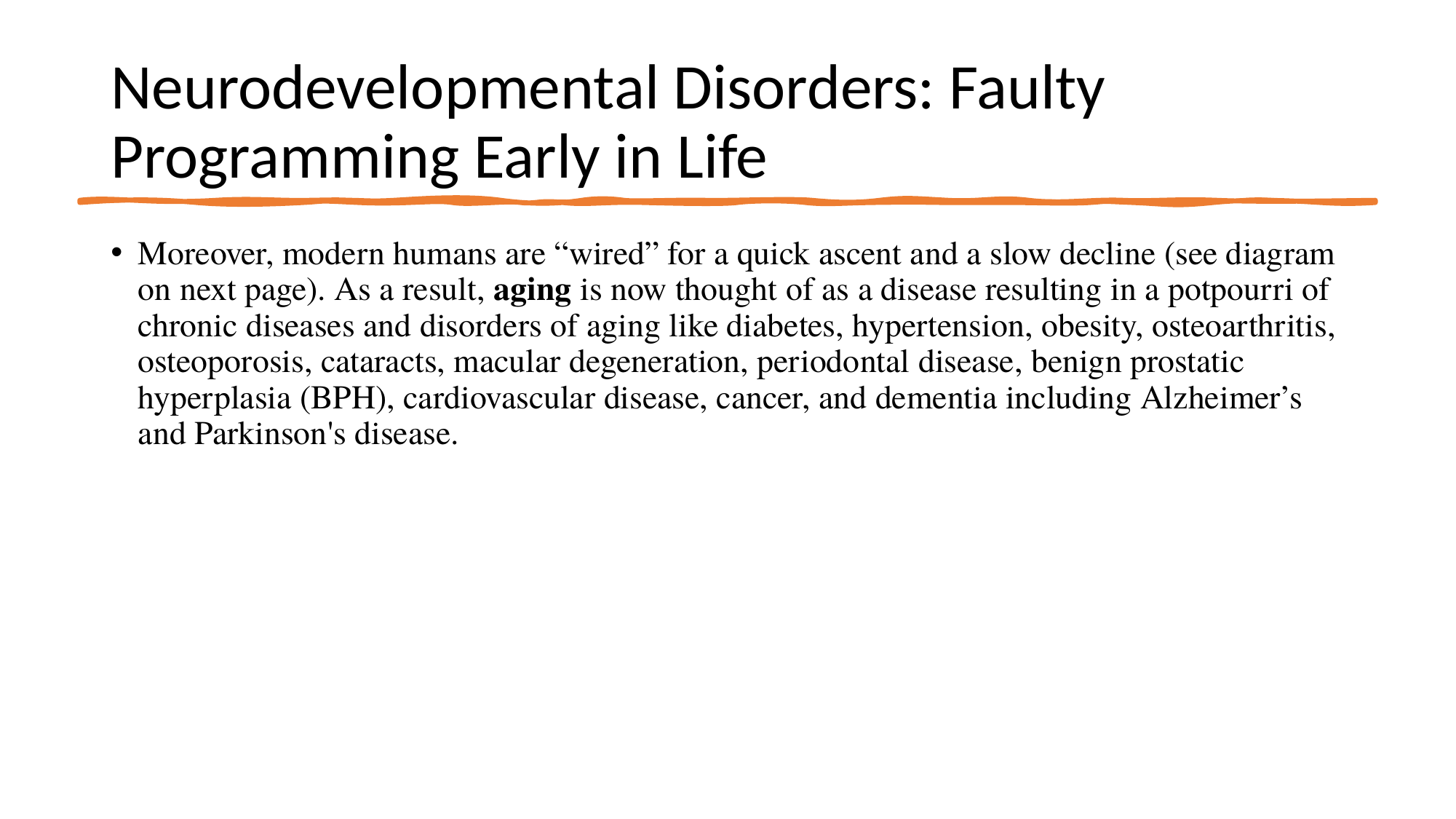

# Neurodevelopmental Disorders: Faulty Programming Early in Life

Moreover, modern humans are “wired” for a quick ascent and a slow decline (see diagram on next page). As a result, aging is now thought of as a disease resulting in a potpourri of chronic diseases and disorders of aging like diabetes, hypertension, obesity, osteoarthritis, osteoporosis, cataracts, macular degeneration, periodontal disease, benign prostatic hyperplasia (BPH), cardiovascular disease, cancer, and dementia including Alzheimer’s and Parkinson's disease.